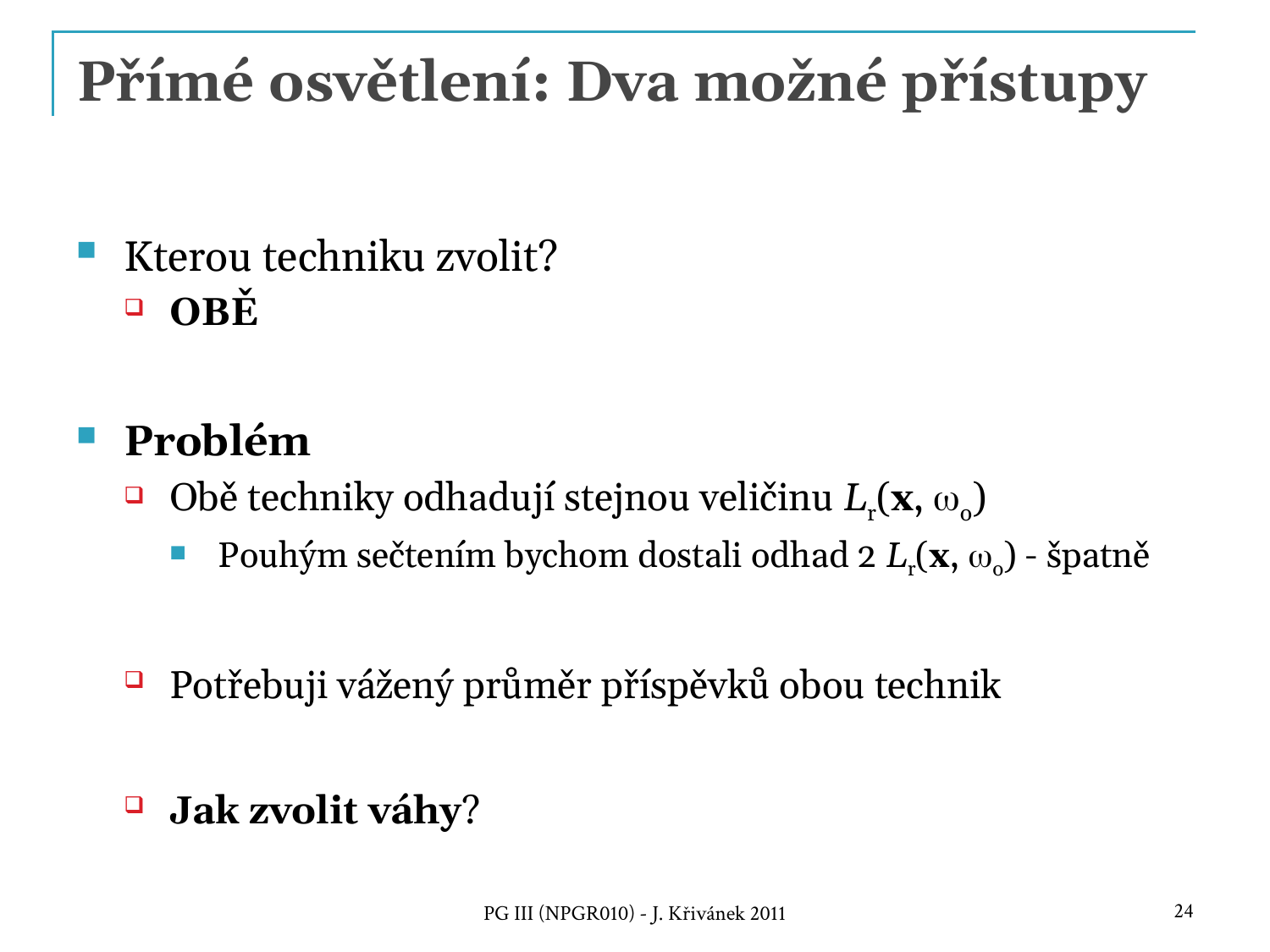

# Přímé osvětlení: Dva možné přístupy
Kterou techniku zvolit?
OBĚ

Problém
Obě techniky odhadují stejnou veličinu Lr(x, ωo)
Pouhým sečtením bychom dostali odhad 2 Lr(x, ωo) - špatně

Potřebuji vážený průměr příspěvků obou technik

Jak zvolit váhy?
24
PG III (NPGR010) - J. Křivánek 2011